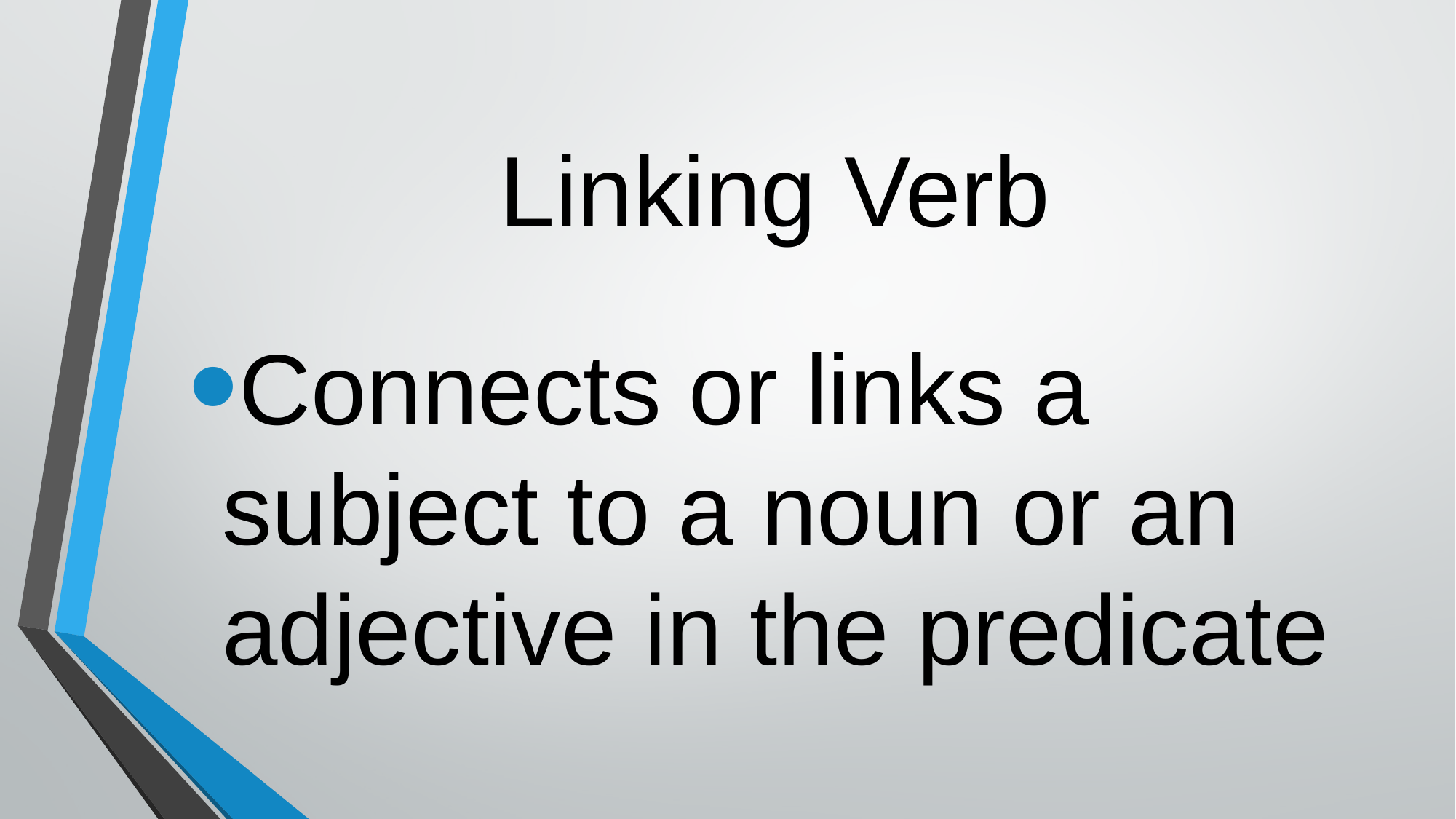

# Linking Verb
Connects or links a subject to a noun or an adjective in the predicate